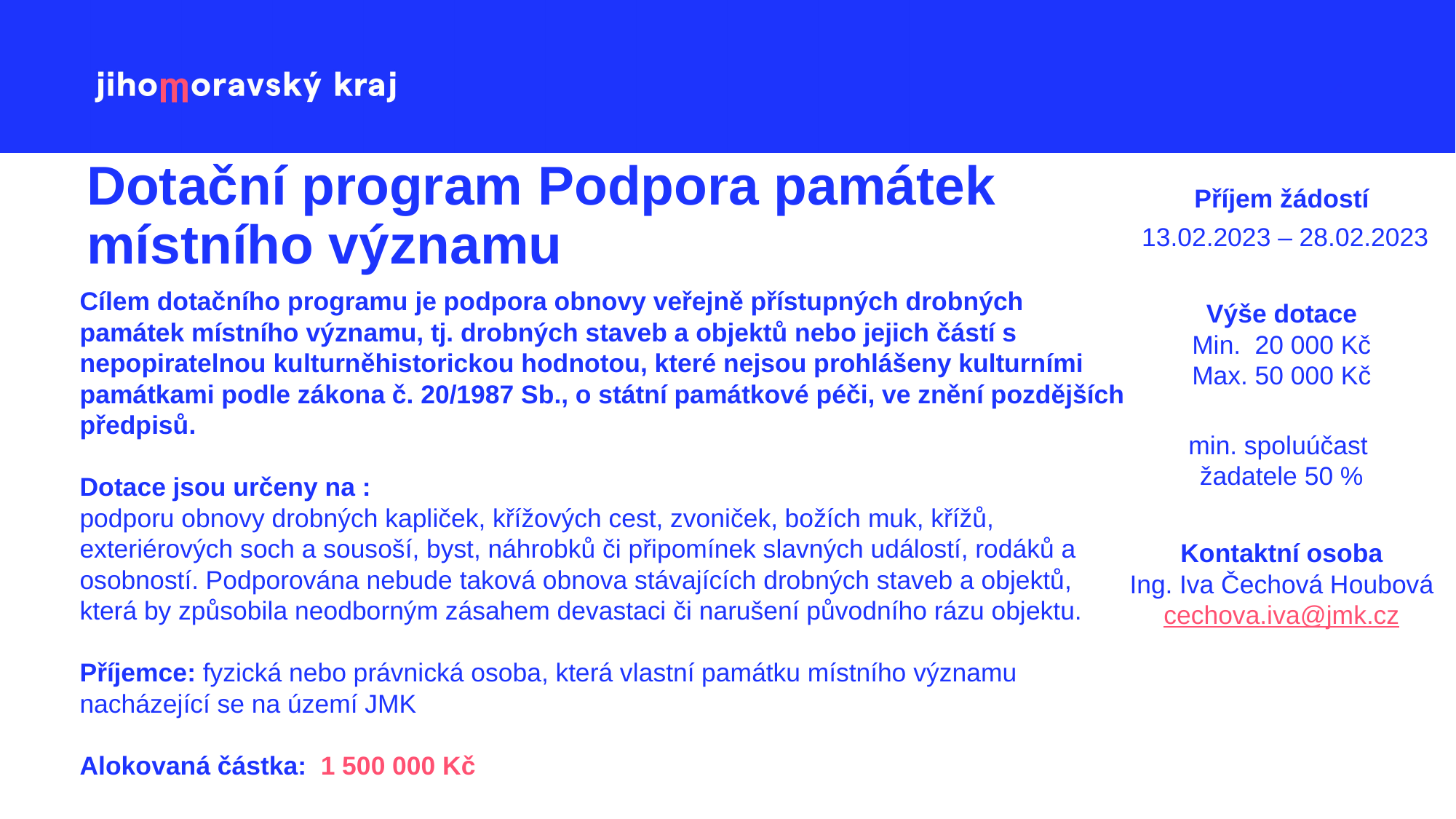

Příjem žádostí
 13.02.2023 – 28.02.2023

Výše dotace
Min.  20 000 Kč
Max. 50 000 Kč

min. spoluúčast
žadatele 50 %

Kontaktní osoba
Ing. Iva Čechová Houbová
cechova.iva@jmk.cz

# Dotační program Podpora památek místního významu
Cílem dotačního programu je podpora obnovy veřejně přístupných drobných památek místního významu, tj. drobných staveb a objektů nebo jejich částí s nepopiratelnou kulturněhistorickou hodnotou, které nejsou prohlášeny kulturními památkami podle zákona č. 20/1987 Sb., o státní památkové péči, ve znění pozdějších předpisů.

Dotace jsou určeny na :
podporu obnovy drobných kapliček, křížových cest, zvoniček, božích muk, křížů, exteriérových soch a sousoší, byst, náhrobků či připomínek slavných událostí, rodáků a osobností. Podporována nebude taková obnova stávajících drobných staveb a objektů, která by způsobila neodborným zásahem devastaci či narušení původního rázu objektu.

Příjemce: fyzická nebo právnická osoba, která vlastní památku místního významu nacházející se na území JMK

Alokovaná částka:  1 500 000 Kč